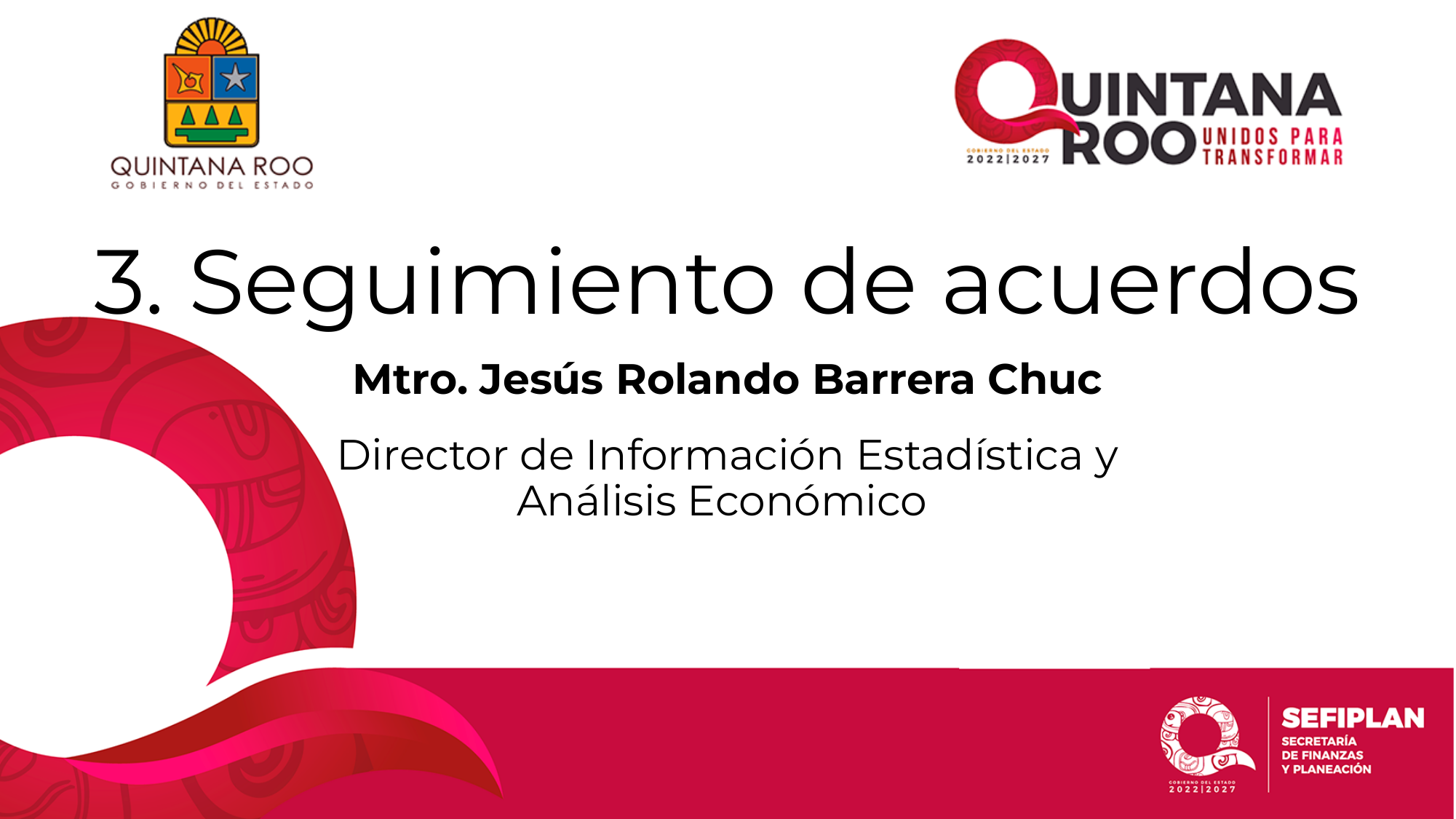

# 3. Seguimiento de acuerdos
Mtro. Jesús Rolando Barrera Chuc
Director de Información Estadística y Análisis Económico